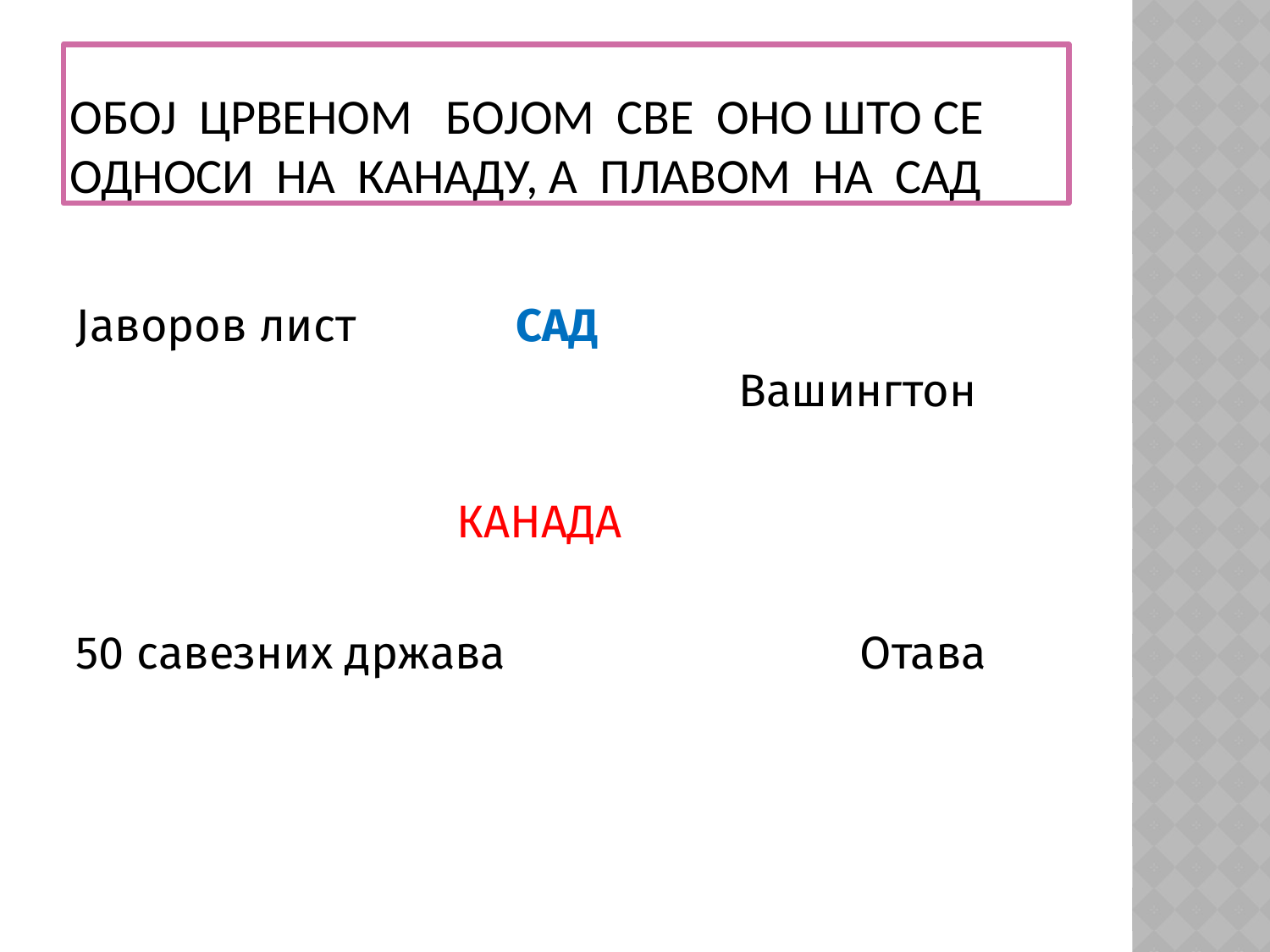

# Обој  црвеном   бојом  све  оно што се односи  на  канаду, а  плавом  на  сад

Јаворов лист             САД
                                                      Вашингтон

                               КАНАДА

50 савезних држава                             Отава